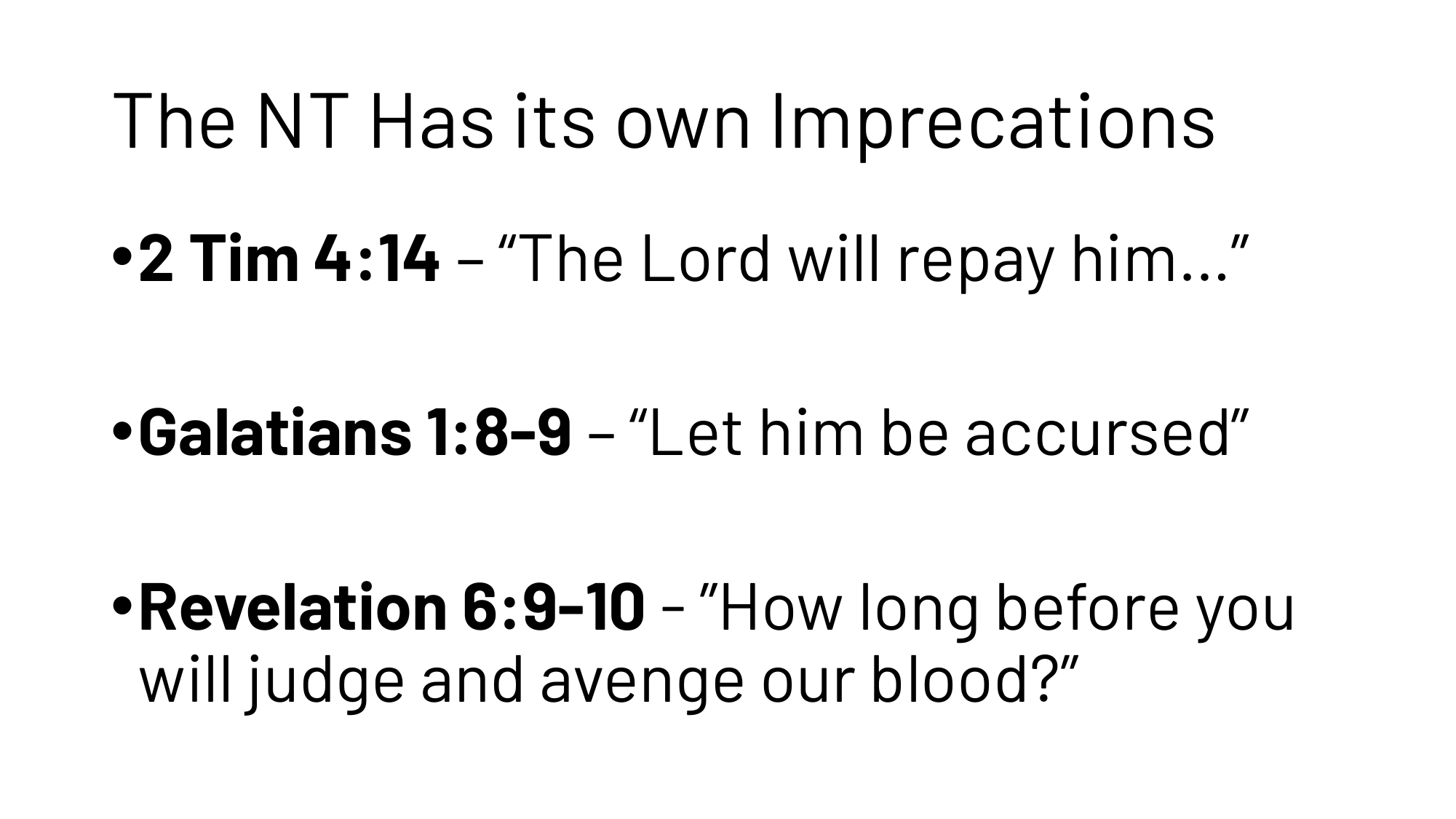

# The NT Has its own Imprecations
2 Tim 4:14 – “The Lord will repay him…”

Galatians 1:8-9 – “Let him be accursed”

Revelation 6:9-10 - ”How long before you will judge and avenge our blood?”